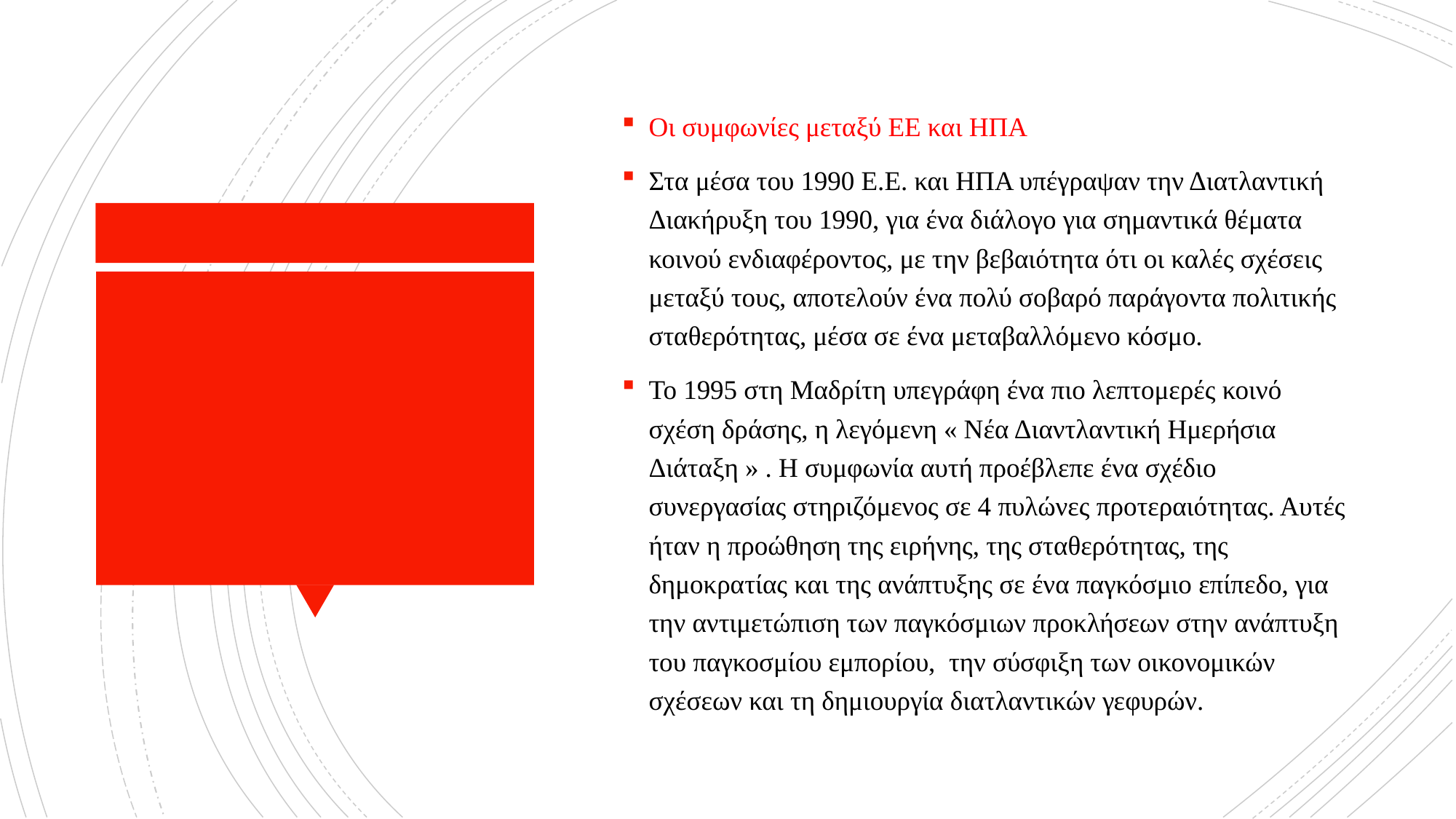

Οι συμφωνίες μεταξύ ΕΕ και ΗΠΑ
Στα μέσα του 1990 Ε.Ε. και ΗΠΑ υπέγραψαν την Διατλαντική Διακήρυξη του 1990, για ένα διάλογο για σημαντικά θέματα κοινού ενδιαφέροντος, με την βεβαιότητα ότι οι καλές σχέσεις μεταξύ τους, αποτελούν ένα πολύ σοβαρό παράγοντα πολιτικής σταθερότητας, μέσα σε ένα μεταβαλλόμενο κόσμο.
Το 1995 στη Μαδρίτη υπεγράφη ένα πιο λεπτομερές κοινό σχέση δράσης, η λεγόμενη « Νέα Διαντλαντική Ημερήσια Διάταξη » . Η συμφωνία αυτή προέβλεπε ένα σχέδιο συνεργασίας στηριζόμενος σε 4 πυλώνες προτεραιότητας. Αυτές ήταν η προώθηση της ειρήνης, της σταθερότητας, της δημοκρατίας και της ανάπτυξης σε ένα παγκόσμιο επίπεδο, για την αντιμετώπιση των παγκόσμιων προκλήσεων στην ανάπτυξη του παγκοσμίου εμπορίου,  την σύσφιξη των οικονομικών σχέσεων και τη δημιουργία διατλαντικών γεφυρών.
#